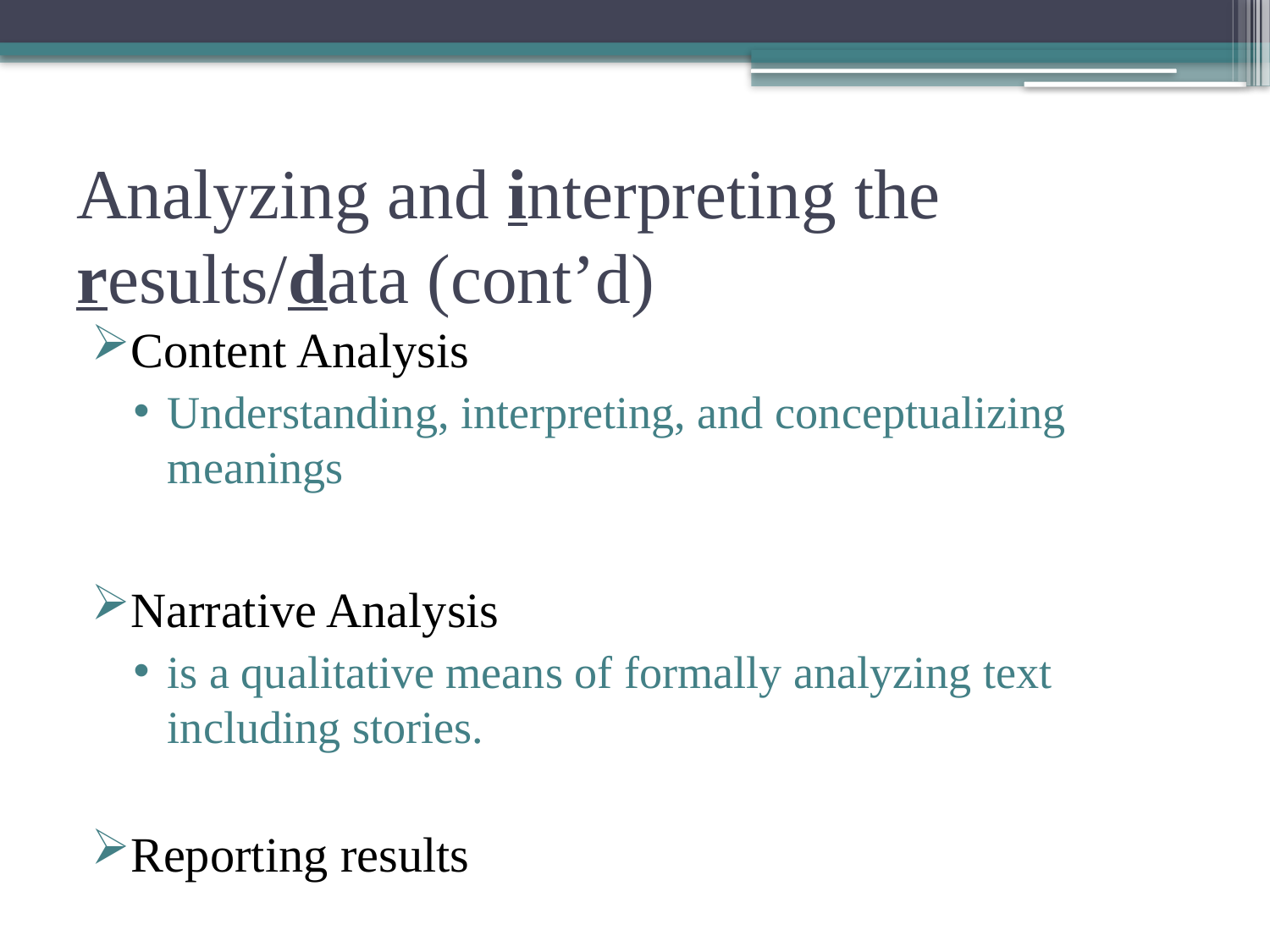

# Analyzing and interpreting the results/data (cont’d)
Content Analysis
Understanding, interpreting, and conceptualizing meanings

Narrative Analysis
is a qualitative means of formally analyzing text including stories.

Reporting results